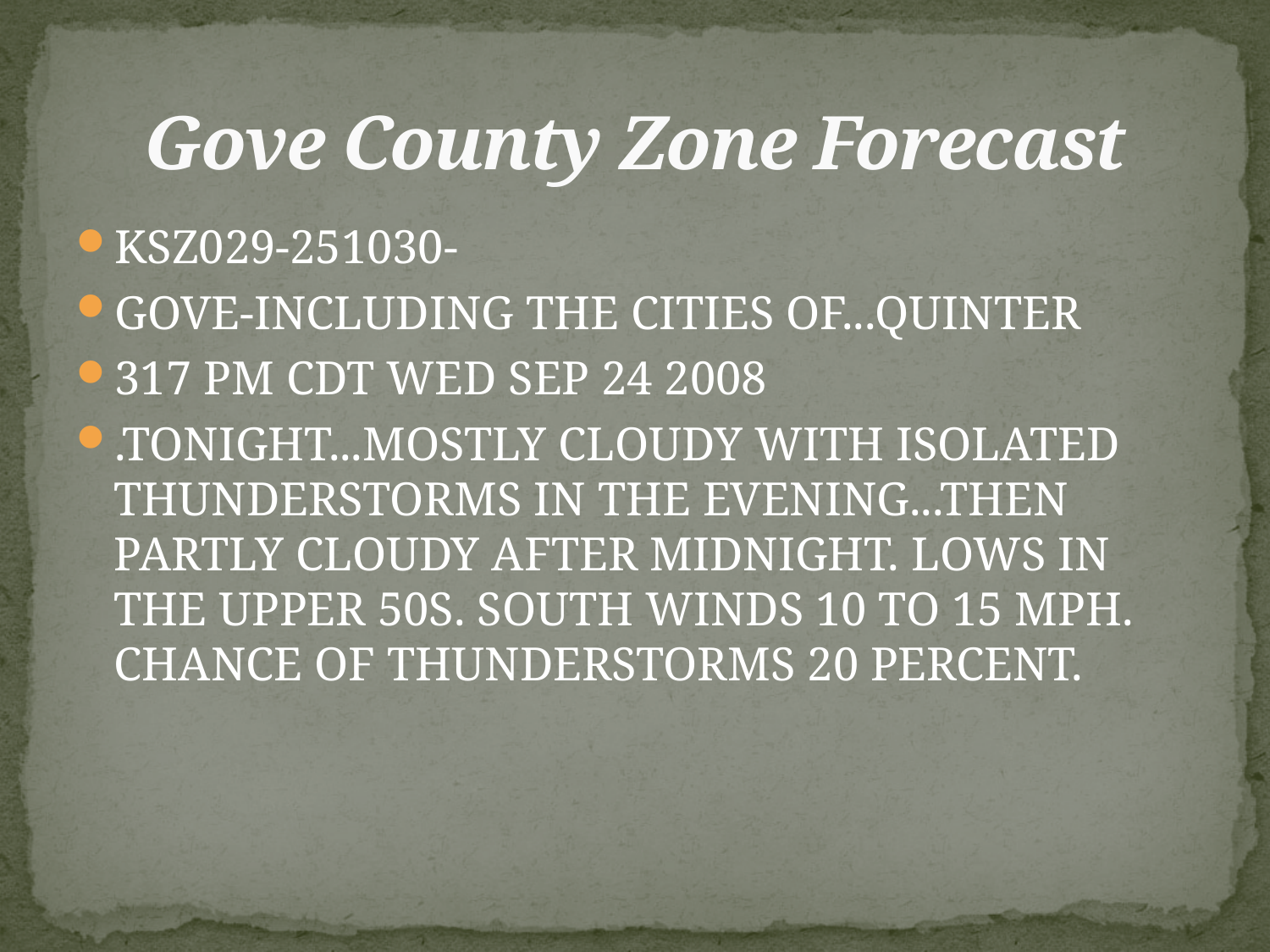

# Gove County Zone Forecast
KSZ029-251030-
GOVE-INCLUDING THE CITIES OF...QUINTER
317 PM CDT WED SEP 24 2008
.TONIGHT...MOSTLY CLOUDY WITH ISOLATED THUNDERSTORMS IN THE EVENING...THEN PARTLY CLOUDY AFTER MIDNIGHT. LOWS IN THE UPPER 50S. SOUTH WINDS 10 TO 15 MPH. CHANCE OF THUNDERSTORMS 20 PERCENT.